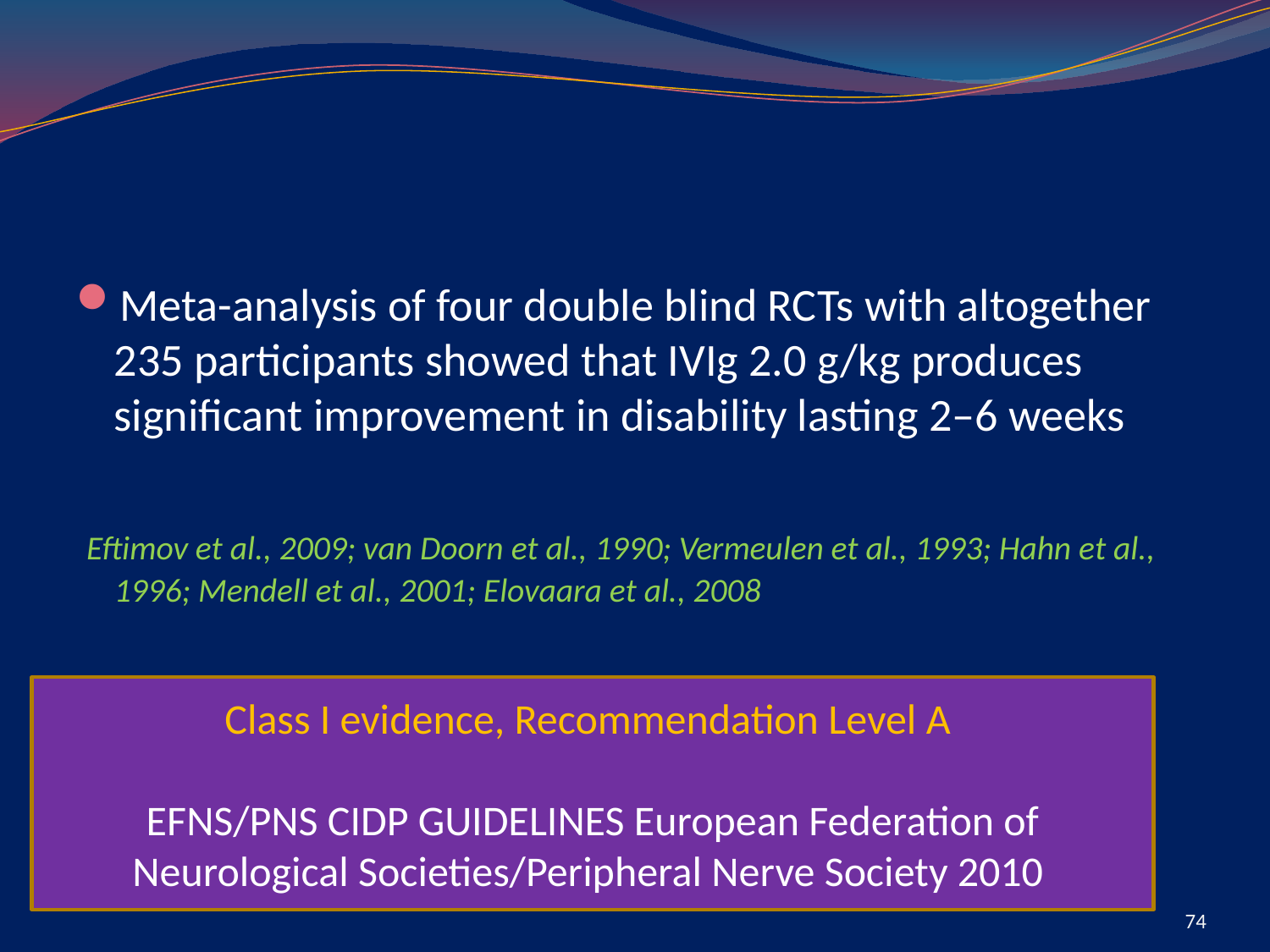

#
Meta-analysis of four double blind RCTs with altogether 235 participants showed that IVIg 2.0 g/kg produces significant improvement in disability lasting 2–6 weeks

 Eftimov et al., 2009; van Doorn et al., 1990; Vermeulen et al., 1993; Hahn et al., 1996; Mendell et al., 2001; Elovaara et al., 2008

Class I evidence, Recommendation Level A

EFNS/PNS CIDP GUIDELINES European Federation of Neurological Societies/Peripheral Nerve Society 2010

74